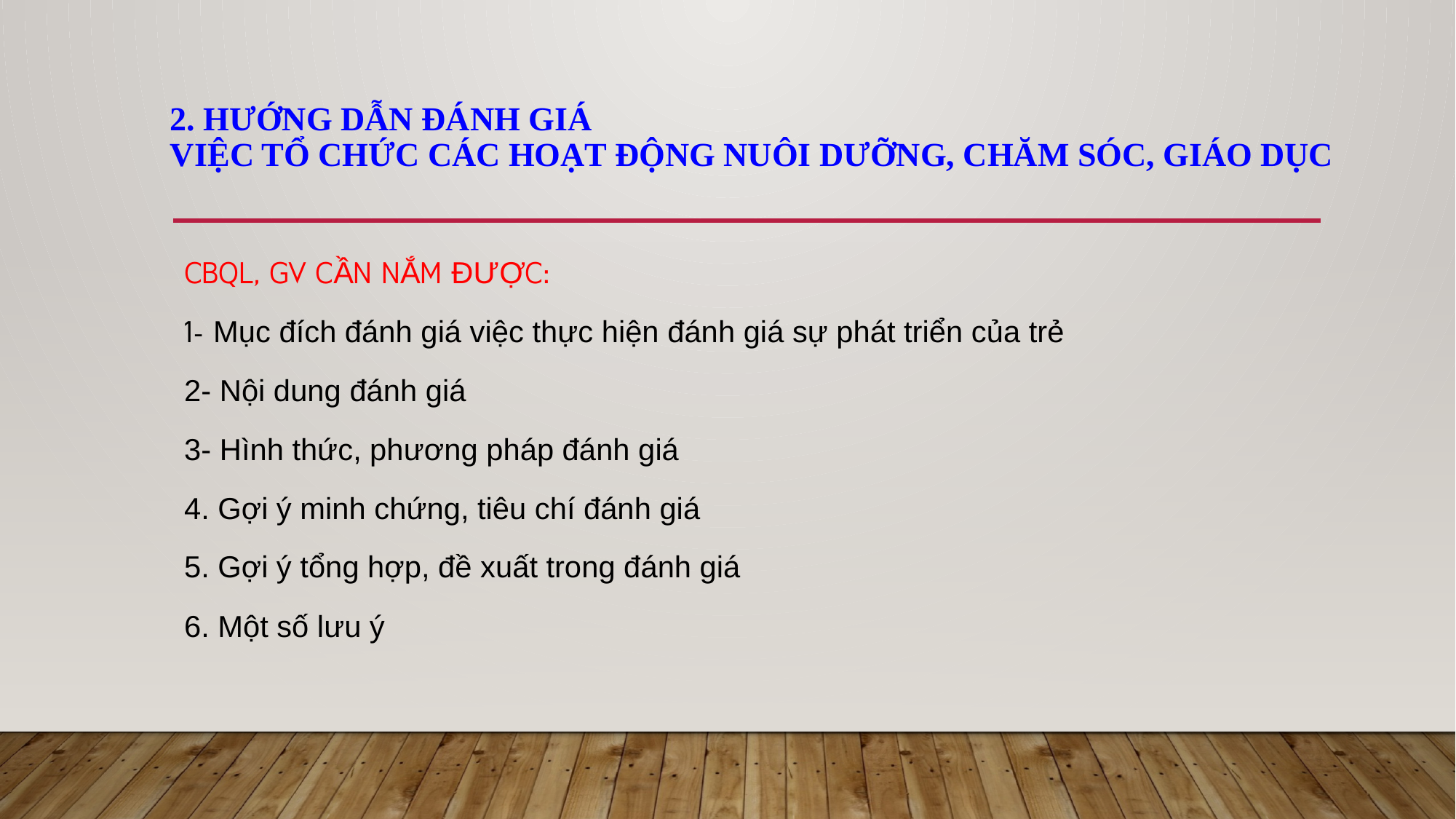

# 2. HƯỚNG DẪN ĐÁNH GIÁ VIỆC TỔ CHỨC CÁC HOẠT ĐỘNG NUÔI DƯỠNG, CHĂM SÓC, GIÁO DỤC
CBQL, GV CẦN NẮM ĐƯỢC:
1- Mục đích đánh giá việc thực hiện đánh giá sự phát triển của trẻ
2- Nội dung đánh giá
3- Hình thức, phương pháp đánh giá
4. Gợi ý minh chứng, tiêu chí đánh giá
5. Gợi ý tổng hợp, đề xuất trong đánh giá
6. Một số lưu ý